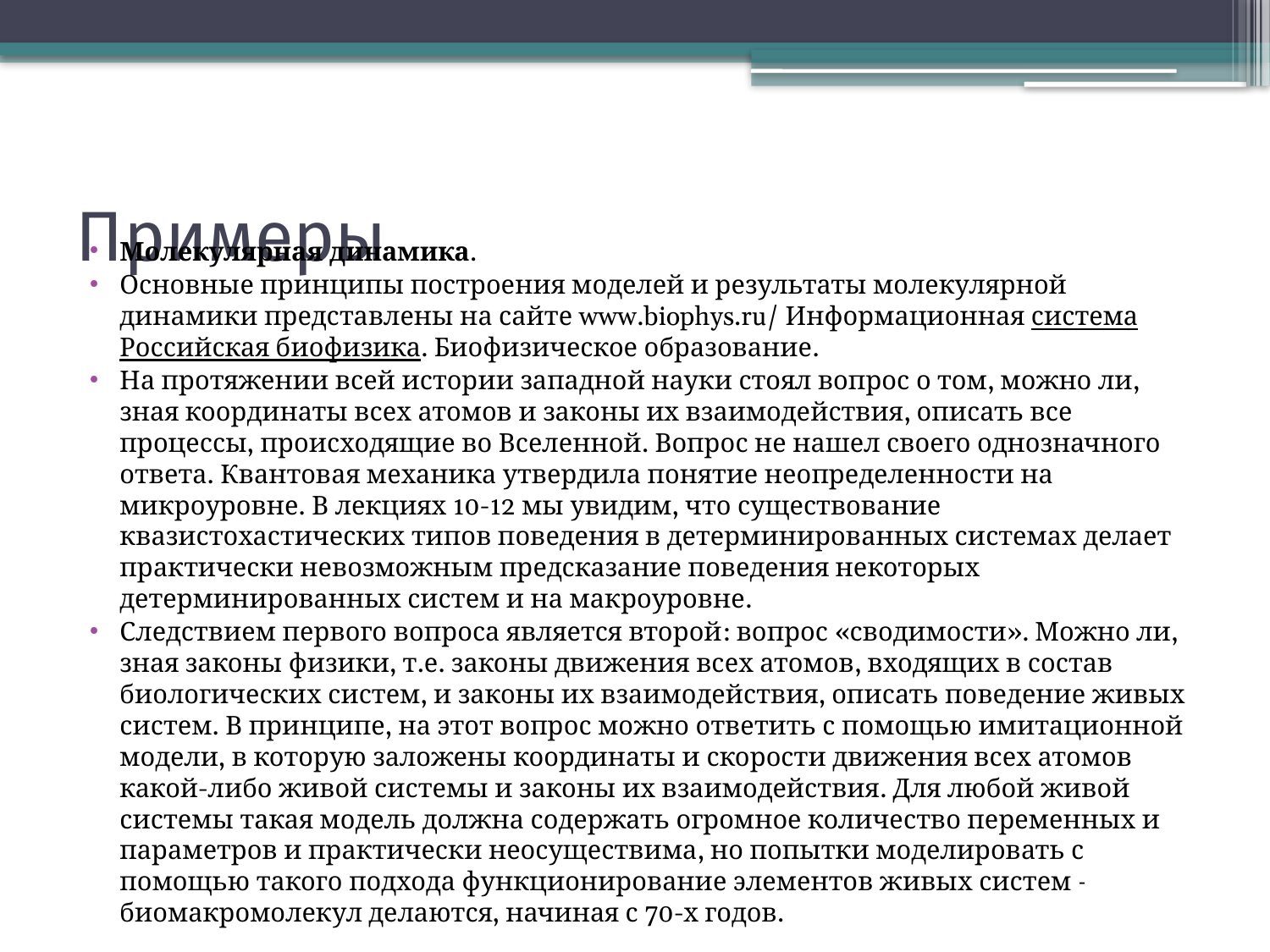

# Примеры
Молекулярная динамика.
Основные принципы построения моделей и результаты молекулярной динамики представлены на сайте www.biophys.ru/ Информационная система Российская биофизика. Биофизическое образование.
На протяжении всей истории западной науки стоял вопрос о том, можно ли, зная координаты всех атомов и законы их взаимодействия, описать все процессы, происходящие во Вселенной. Вопрос не нашел своего однозначного ответа. Квантовая механика утвердила понятие неопределенности на микроуровне. В лекциях 10-12 мы увидим, что существование квазистохастических типов поведения в детерминированных системах делает практически невозможным предсказание поведения некоторых детерминированных систем и на макроуровне.
Следствием первого вопроса является второй: вопрос «сводимости». Можно ли, зная законы физики, т.е. законы движения всех атомов, входящих в состав биологических систем, и законы их взаимодействия, описать поведение живых систем. В принципе, на этот вопрос можно ответить с помощью имитационной модели, в которую заложены координаты и скорости движения всех атомов какой-либо живой системы и законы их взаимодействия. Для любой живой системы такая модель должна содержать огромное количество переменных и параметров и практически неосуществима, но попытки моделировать с помощью такого подхода функционирование элементов живых систем ‑ биомакромолекул делаются, начиная с 70-х годов.